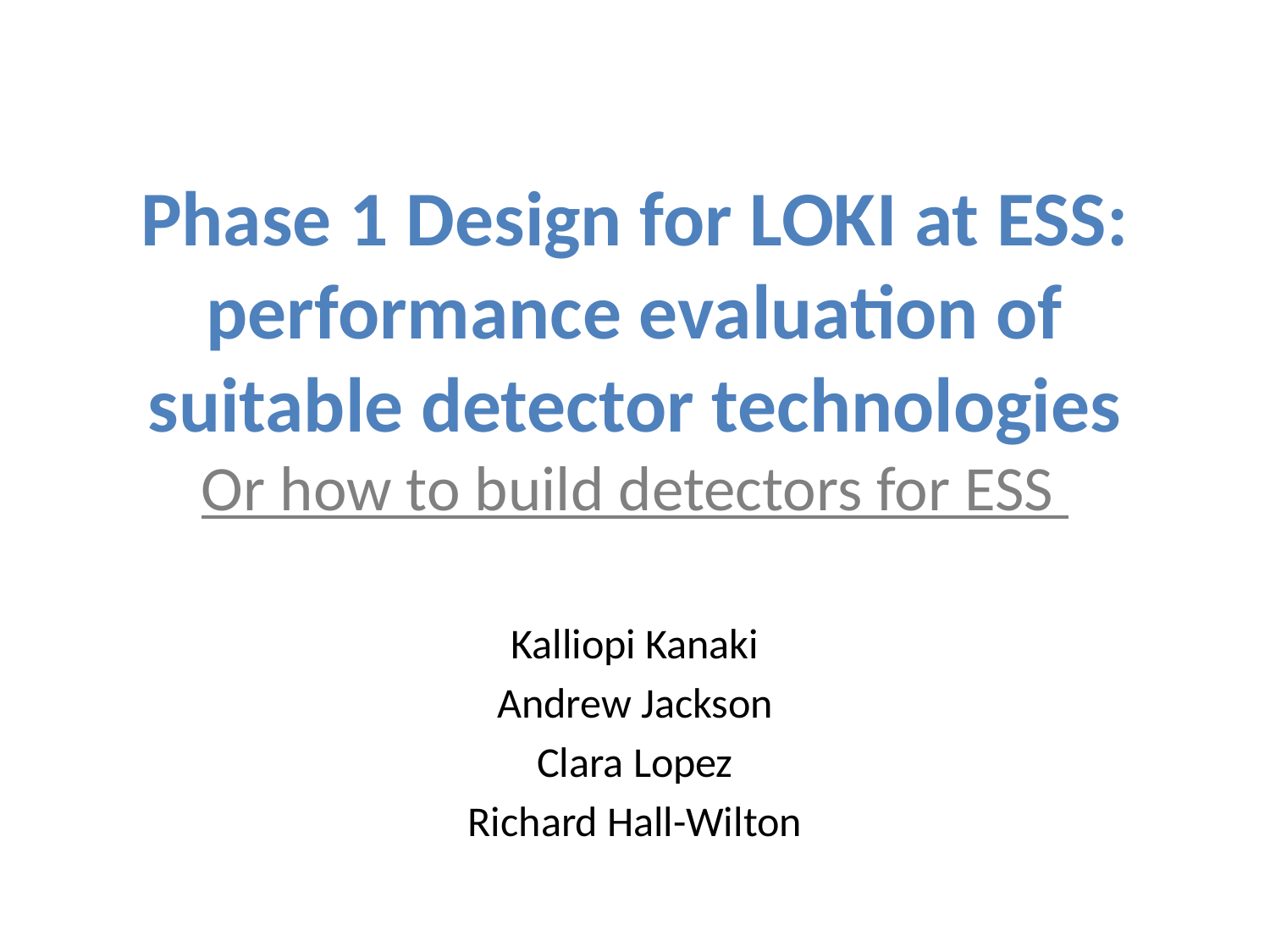

# Phase 1 Design for LOKI at ESS: performance evaluation of suitable detector technologies Or how to build detectors for ESS
Kalliopi Kanaki
Andrew Jackson
Clara Lopez
Richard Hall-Wilton